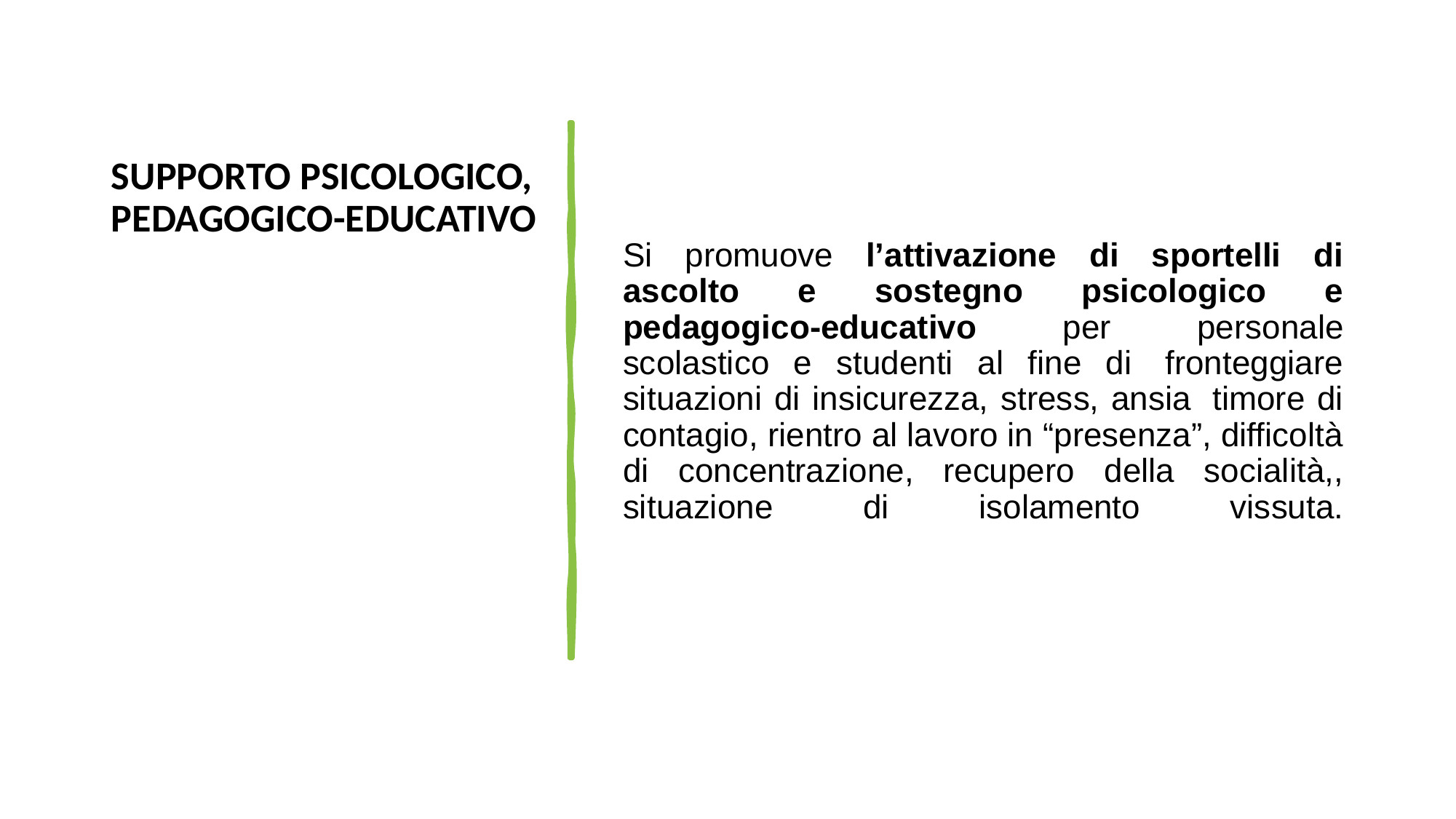

# SUPPORTO PSICOLOGICO, PEDAGOGICO-EDUCATIVO

Si promuove l’attivazione di sportelli di ascolto e sostegno psicologico e pedagogico-educativo per personale scolastico e studenti al fine di  fronteggiare situazioni di insicurezza, stress, ansia  timore di contagio, rientro al lavoro in “presenza”, difficoltà di concentrazione, recupero della socialità,, situazione di isolamento vissuta.